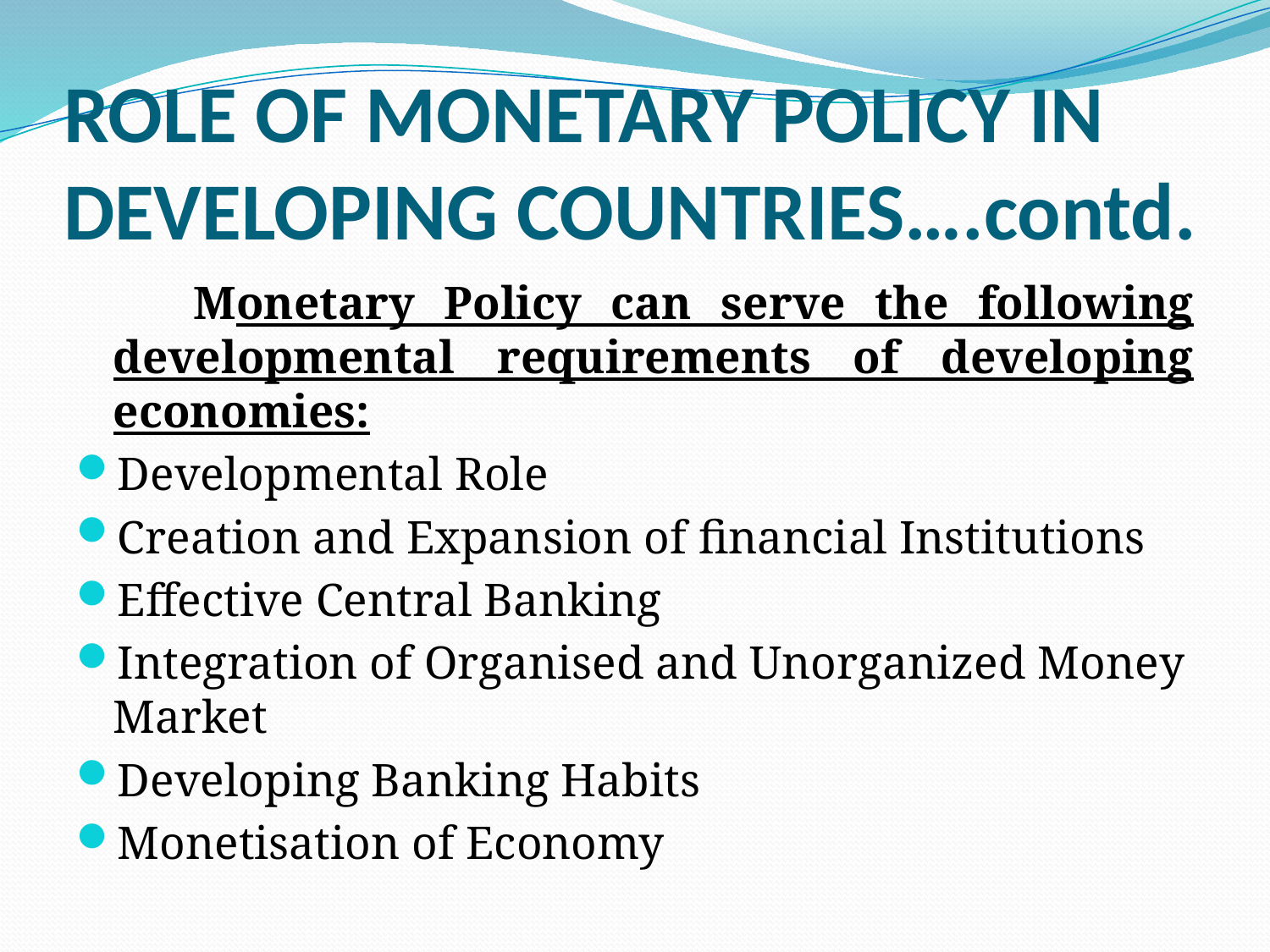

# ROLE OF MONETARY POLICY IN DEVELOPING COUNTRIES….contd.
    Monetary Policy can serve the following developmental requirements of developing economies:
Developmental Role
Creation and Expansion of financial Institutions
Effective Central Banking
Integration of Organised and Unorganized Money Market
Developing Banking Habits
Monetisation of Economy